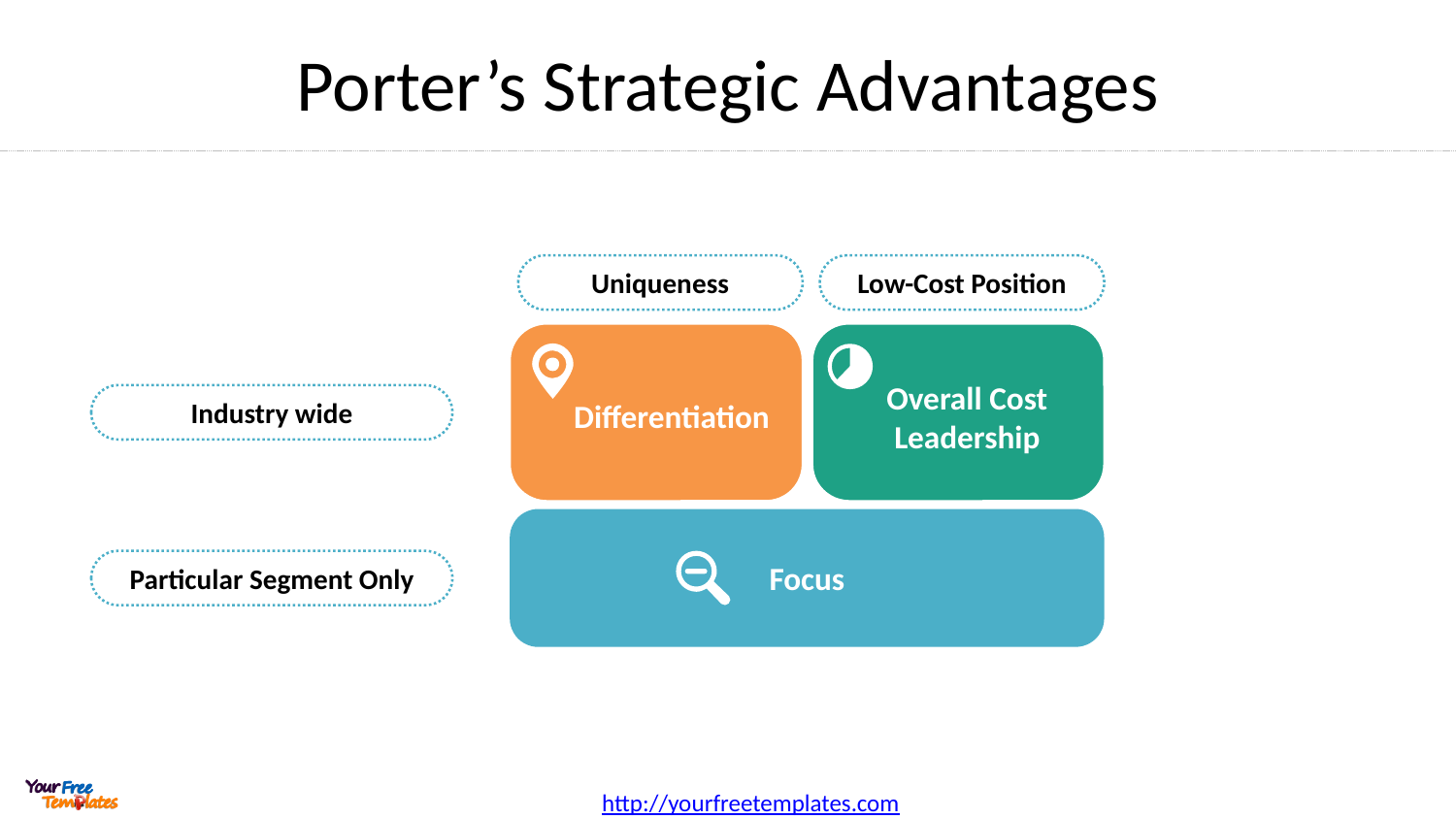

# Porter’s Strategic Advantages

Uniqueness

Low-Cost Position

Differentiation

Overall Cost Leadership

Industry wide

Focus

Particular Segment Only